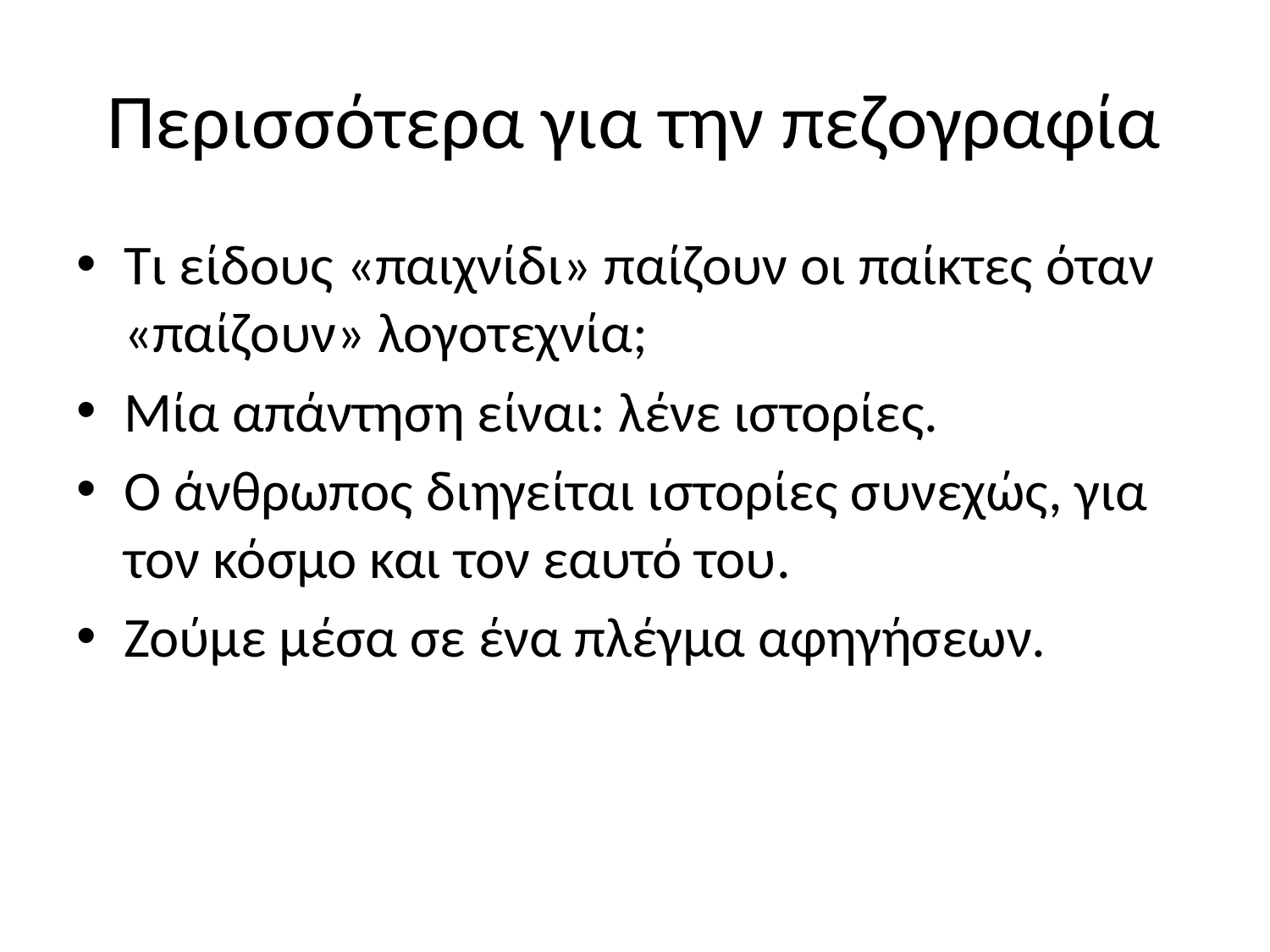

# Περισσότερα για την πεζογραφία
Τι είδους «παιχνίδι» παίζουν οι παίκτες όταν «παίζουν» λογοτεχνία;
Μία απάντηση είναι: λένε ιστορίες.
Ο άνθρωπος διηγείται ιστορίες συνεχώς, για τον κόσμο και τον εαυτό του.
Ζούμε μέσα σε ένα πλέγμα αφηγήσεων.